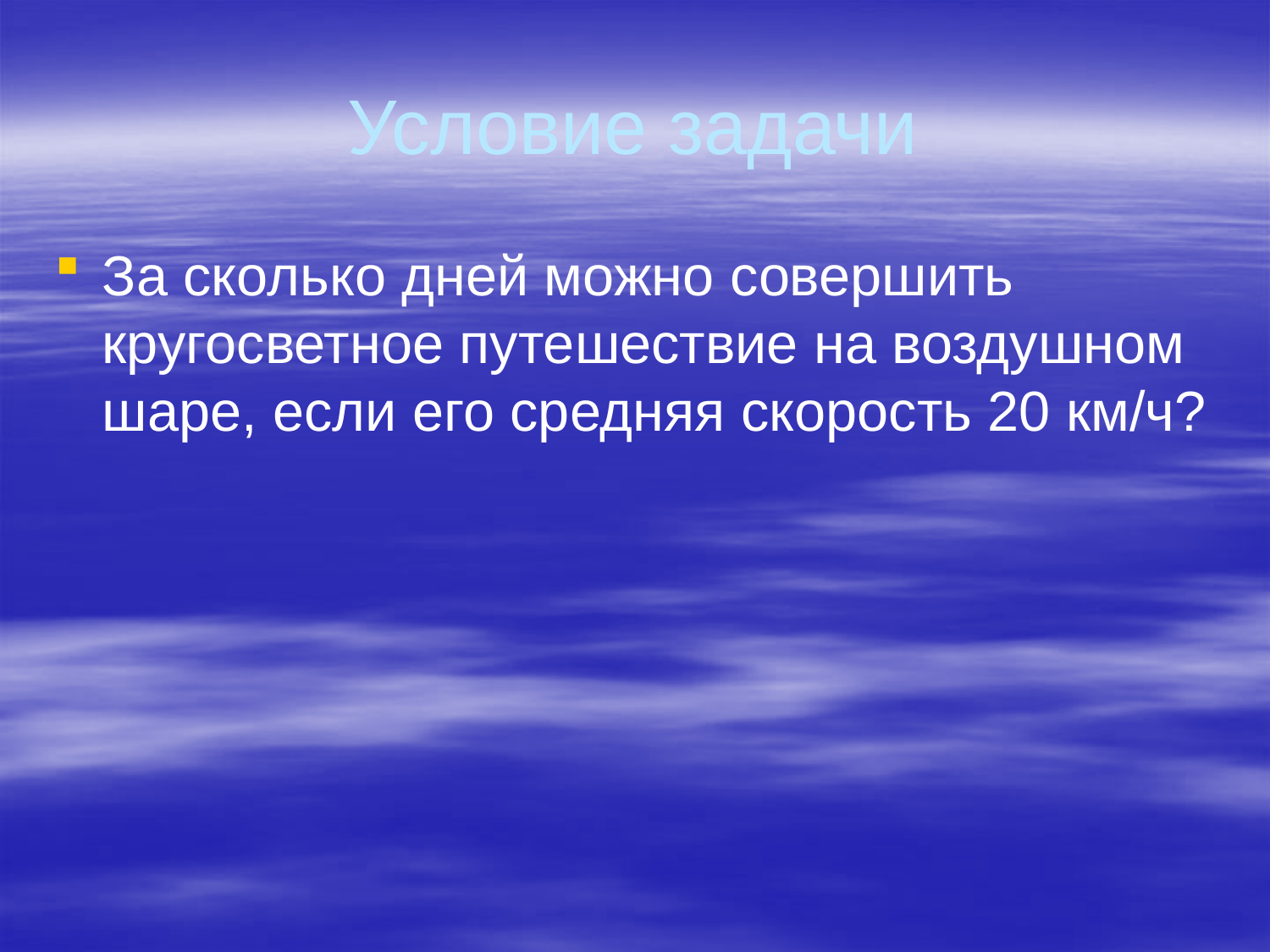

# Условие задачи
За сколько дней можно совершить кругосветное путешествие на воздушном шаре, если его средняя скорость 20 км/ч?